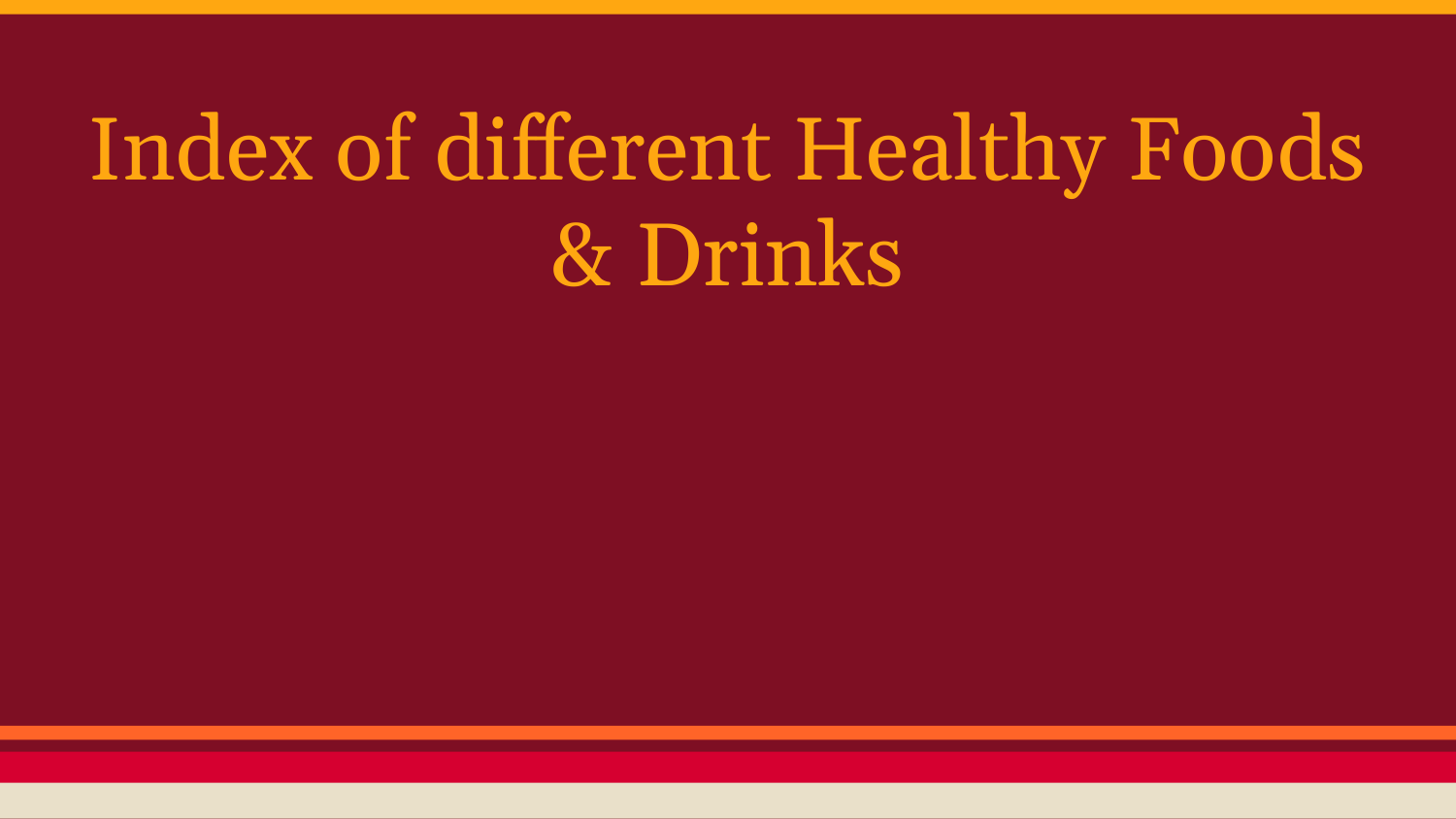

# Index of different Healthy Foods & Drinks